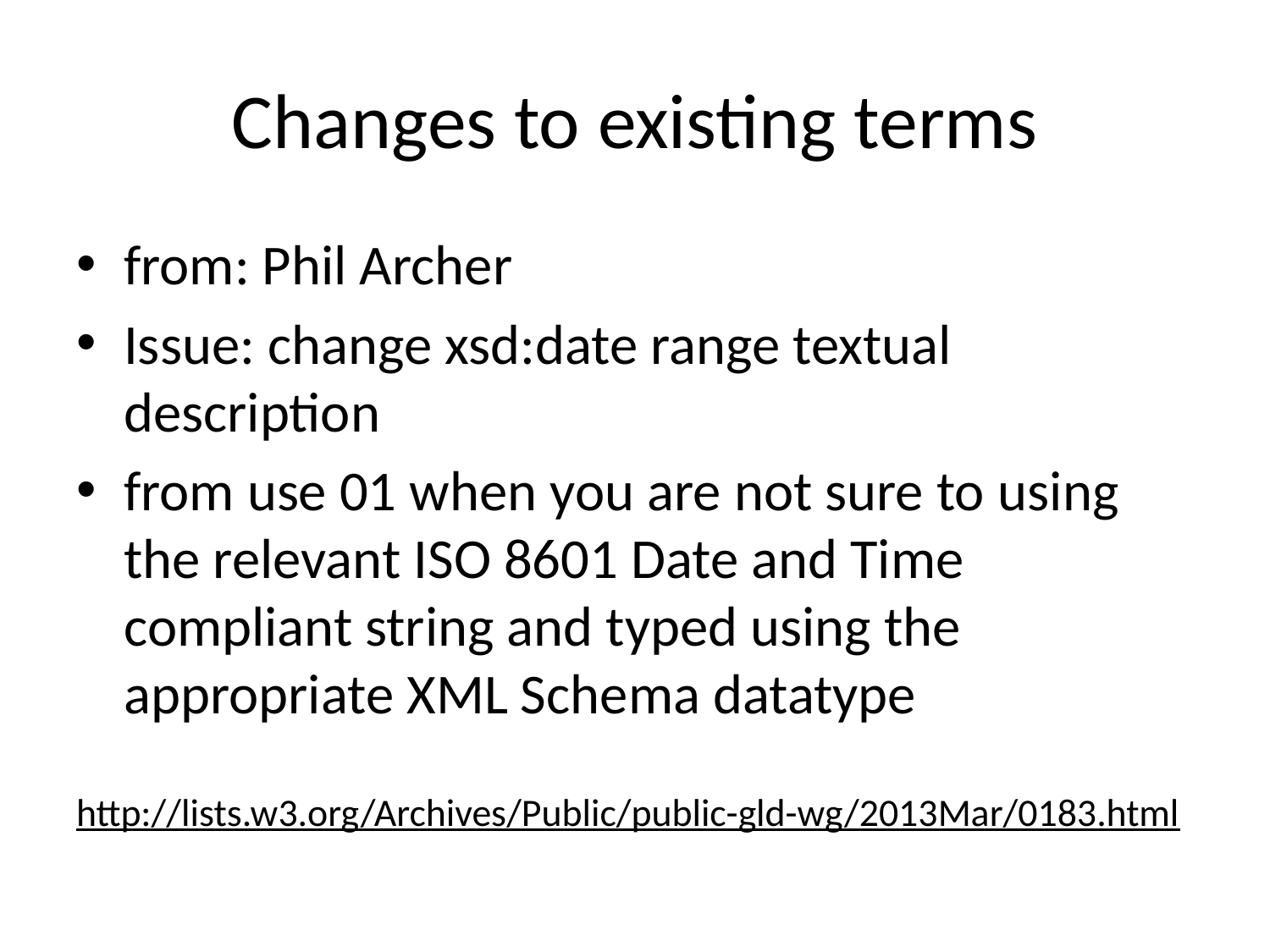

# Changes to existing terms
from: Phil Archer
Issue: change xsd:date range textual description
from use 01 when you are not sure to using the relevant ISO 8601 Date and Time compliant string and typed using the appropriate XML Schema datatype

http://lists.w3.org/Archives/Public/public-gld-wg/2013Mar/0183.html